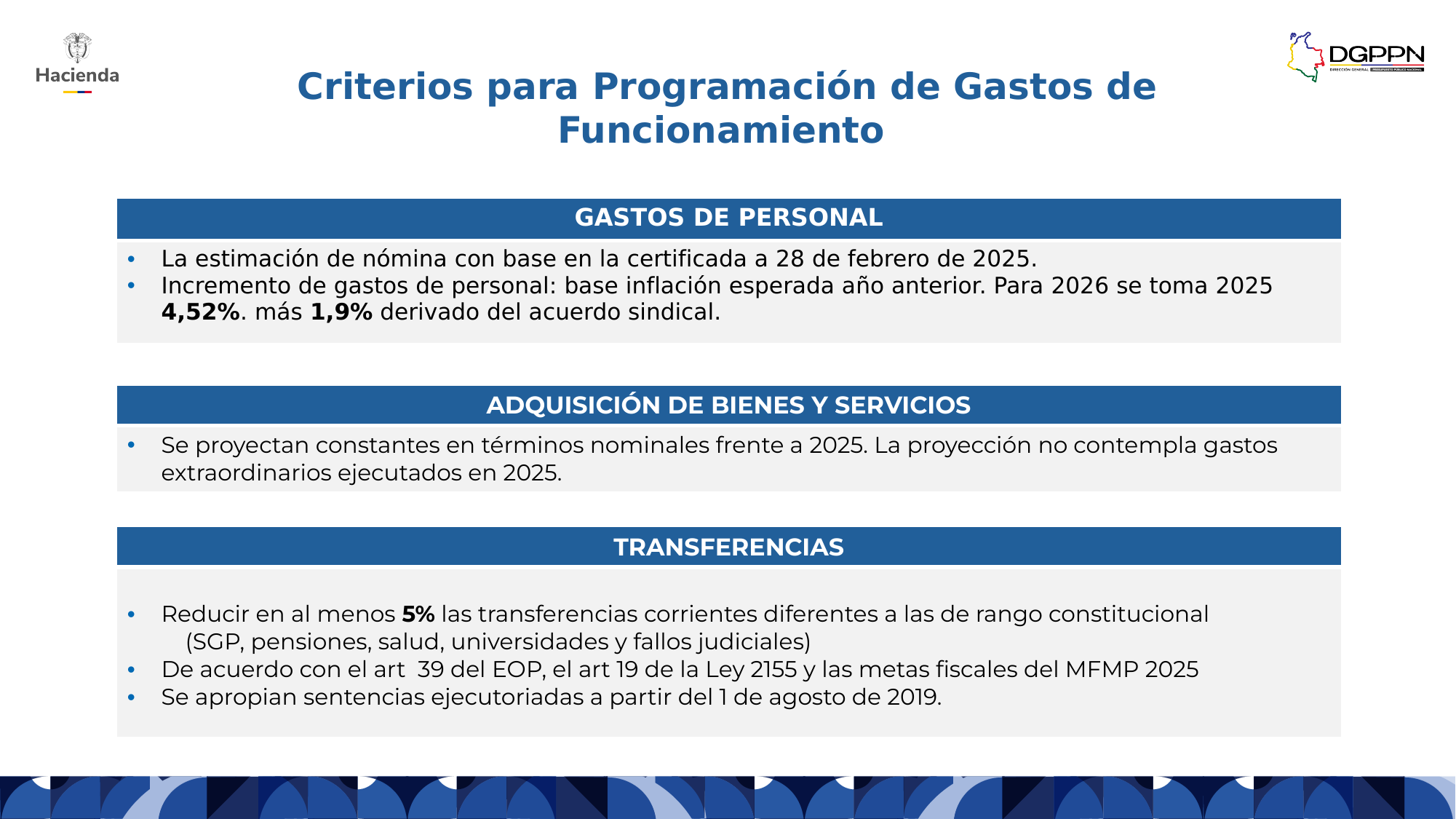

Criterios para Programación de Gastos de Funcionamiento
| GASTOS DE PERSONAL |
| --- |
| La estimación de nómina con base en la certificada a 28 de febrero de 2025. Incremento de gastos de personal: base inflación esperada año anterior. Para 2026 se toma 2025 4,52%. más 1,9% derivado del acuerdo sindical. |
| ADQUISICIÓN DE BIENES Y SERVICIOS |
| --- |
| Se proyectan constantes en términos nominales frente a 2025. La proyección no contempla gastos extraordinarios ejecutados en 2025. |
| TRANSFERENCIAS |
| --- |
| Reducir en al menos 5% las transferencias corrientes diferentes a las de rango constitucional (SGP, pensiones, salud, universidades y fallos judiciales) De acuerdo con el art 39 del EOP, el art 19 de la Ley 2155 y las metas fiscales del MFMP 2025 Se apropian sentencias ejecutoriadas a partir del 1 de agosto de 2019. |